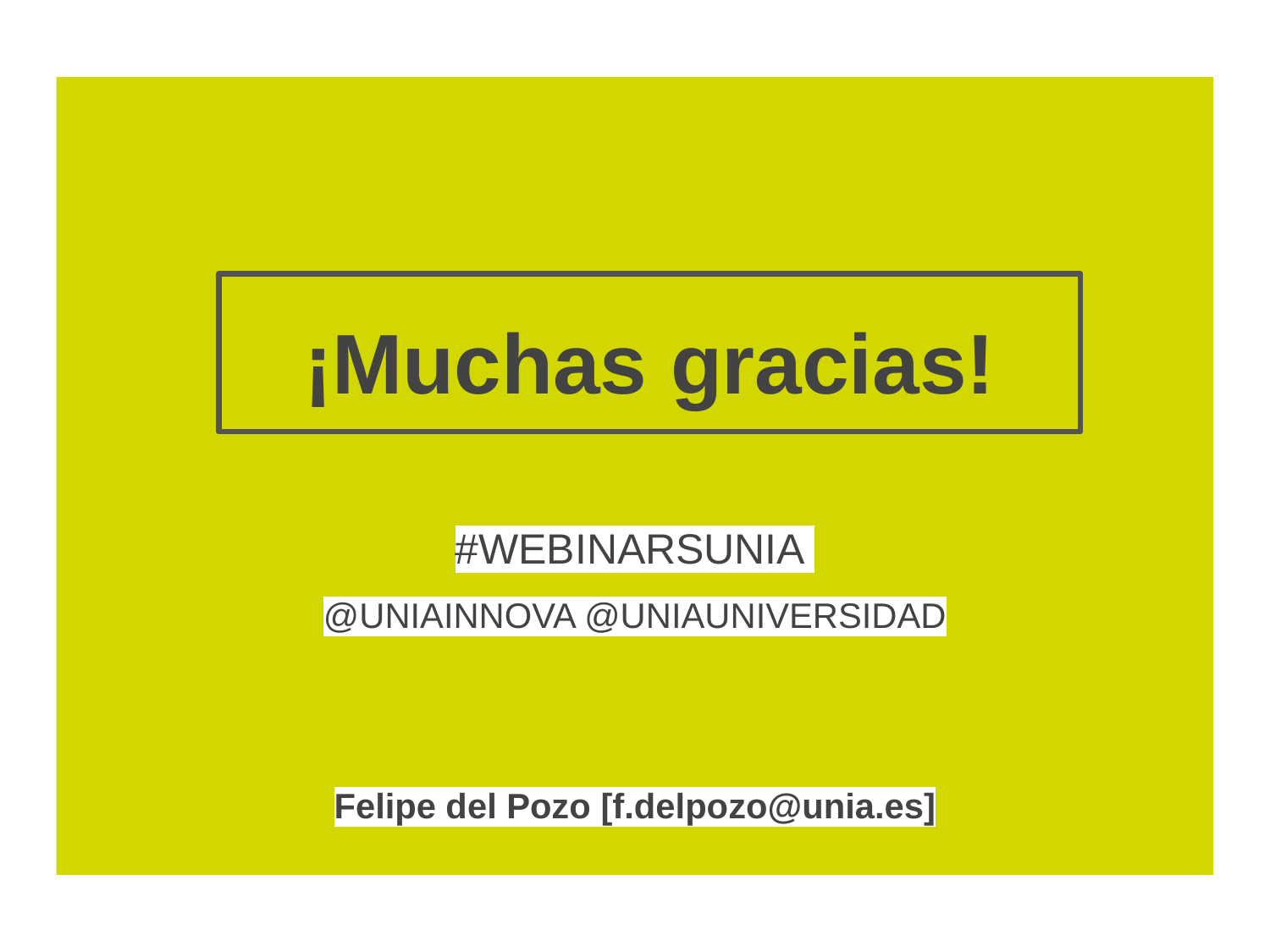

# ¡Muchas gracias!
#WEBINARSUNIA
@UNIAINNOVA @UNIAUNIVERSIDAD

Felipe del Pozo [f.delpozo@unia.es]